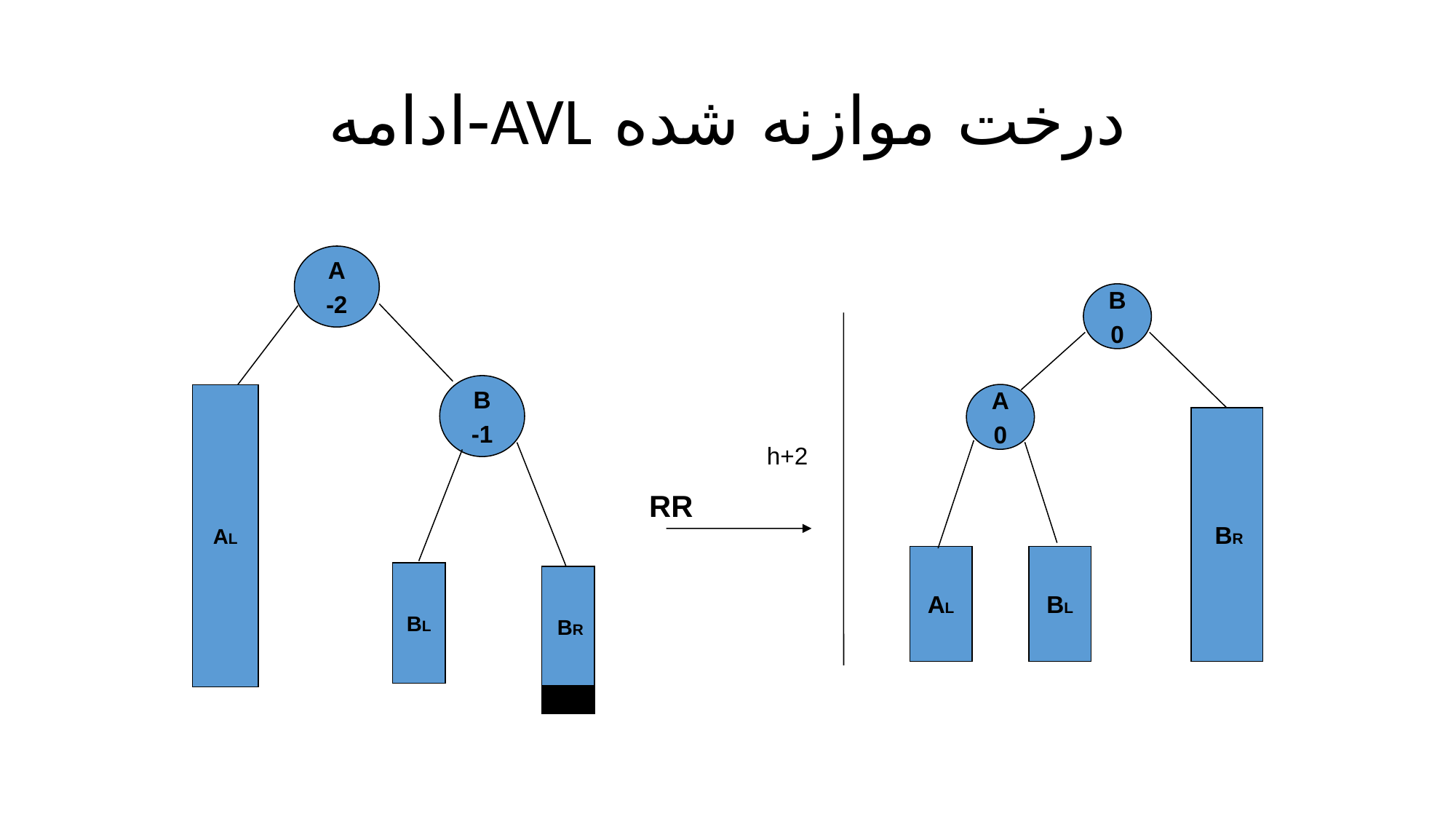

# درخت موازنه شده AVL-ادامه
A
-2
B
0

B
-1
A
0
AL
 BR
h+2

RR

AL
BL
BL
 BR